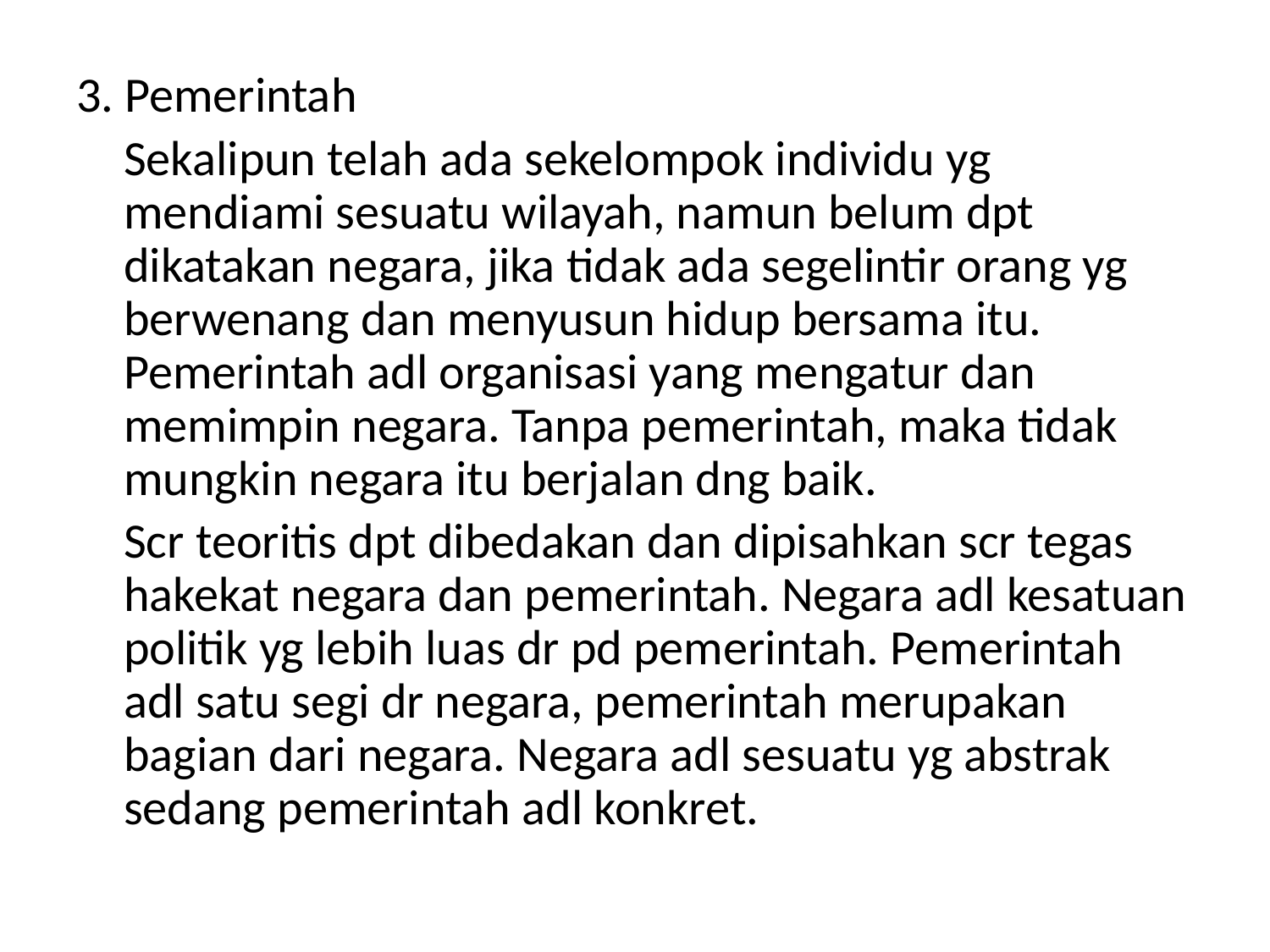

3. Pemerintah
	Sekalipun telah ada sekelompok individu yg mendiami sesuatu wilayah, namun belum dpt dikatakan negara, jika tidak ada segelintir orang yg berwenang dan menyusun hidup bersama itu. Pemerintah adl organisasi yang mengatur dan memimpin negara. Tanpa pemerintah, maka tidak mungkin negara itu berjalan dng baik.
	Scr teoritis dpt dibedakan dan dipisahkan scr tegas hakekat negara dan pemerintah. Negara adl kesatuan politik yg lebih luas dr pd pemerintah. Pemerintah adl satu segi dr negara, pemerintah merupakan bagian dari negara. Negara adl sesuatu yg abstrak sedang pemerintah adl konkret.